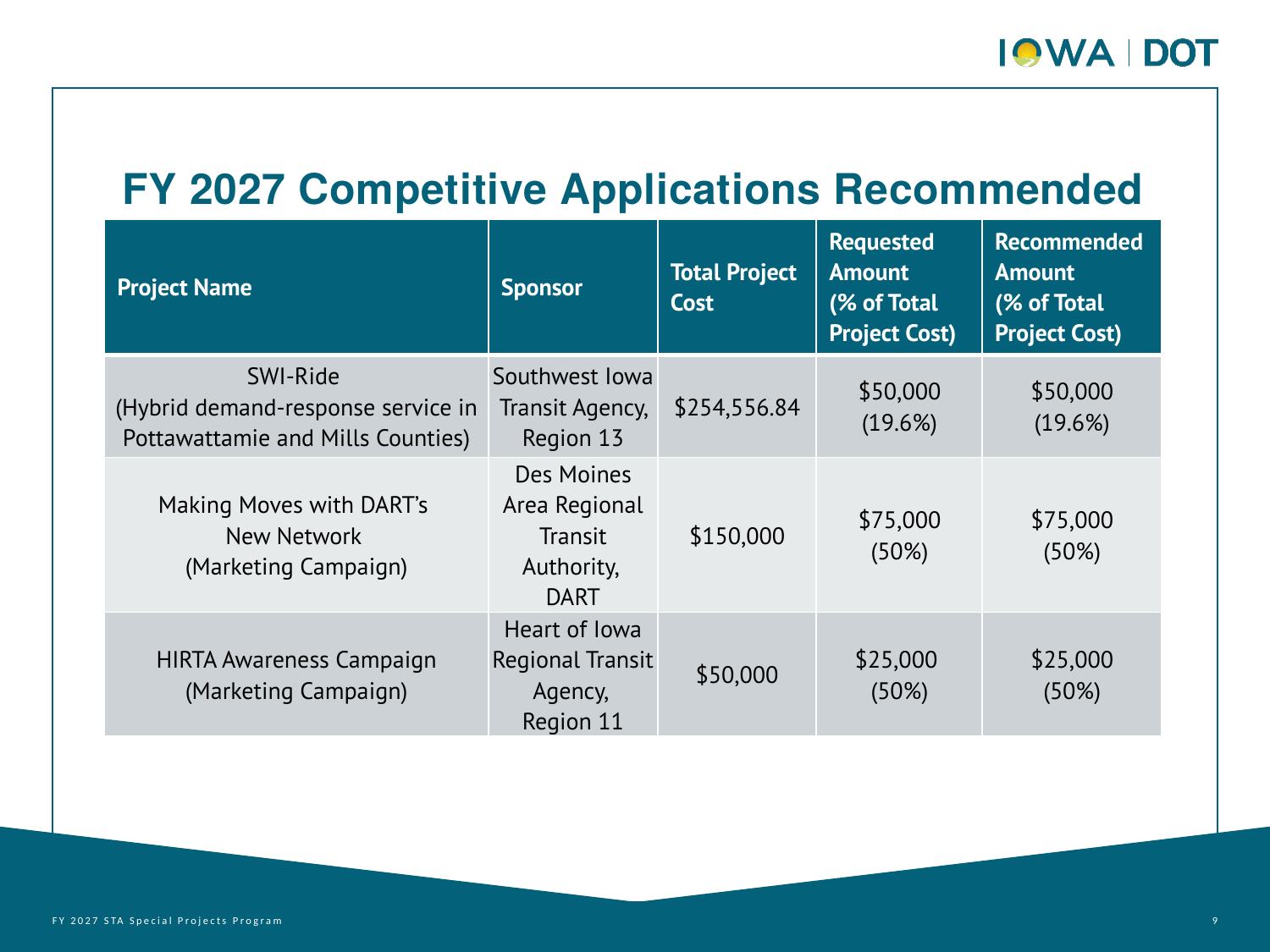

FY 2027 Competitive Applications Recommended
| Project Name | Sponsor | Total Project Cost | Requested Amount (% of Total Project Cost) | Recommended Amount (% of Total Project Cost) |
| --- | --- | --- | --- | --- |
| SWI-Ride (Hybrid demand-response service in Pottawattamie and Mills Counties) | Southwest Iowa Transit Agency, Region 13 | $254,556.84 | $50,000 (19.6%) | $50,000 (19.6%) |
| Making Moves with DART’s New Network (Marketing Campaign) | Des Moines Area Regional Transit Authority, DART | $150,000 | $75,000 (50%) | $75,000 (50%) |
| HIRTA Awareness Campaign (Marketing Campaign) | Heart of Iowa Regional Transit Agency, Region 11 | $50,000 | $25,000 (50%) | $25,000 (50%) |